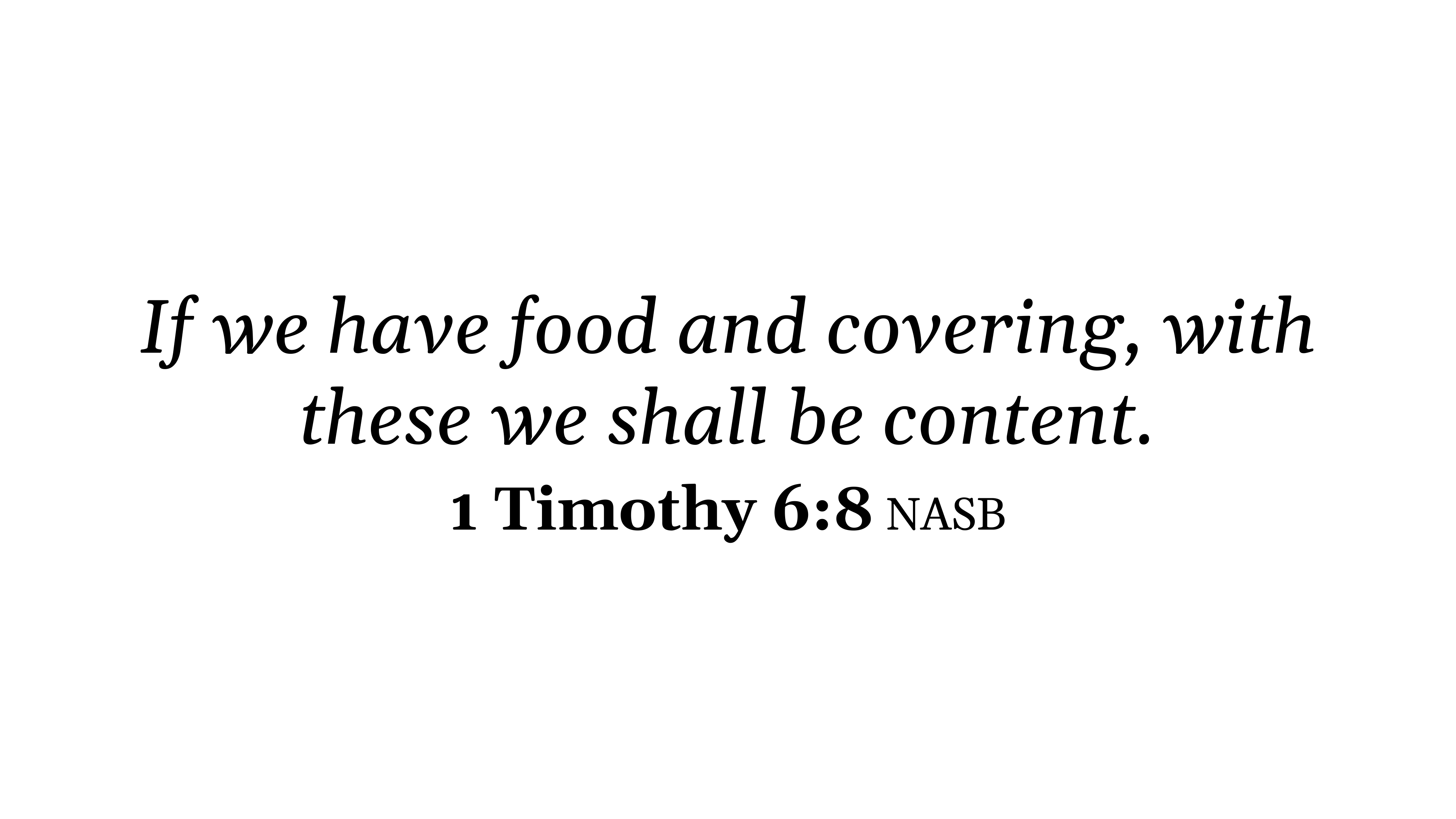

If we have food and covering, with these we shall be content.

1 Timothy 6:8 NASB